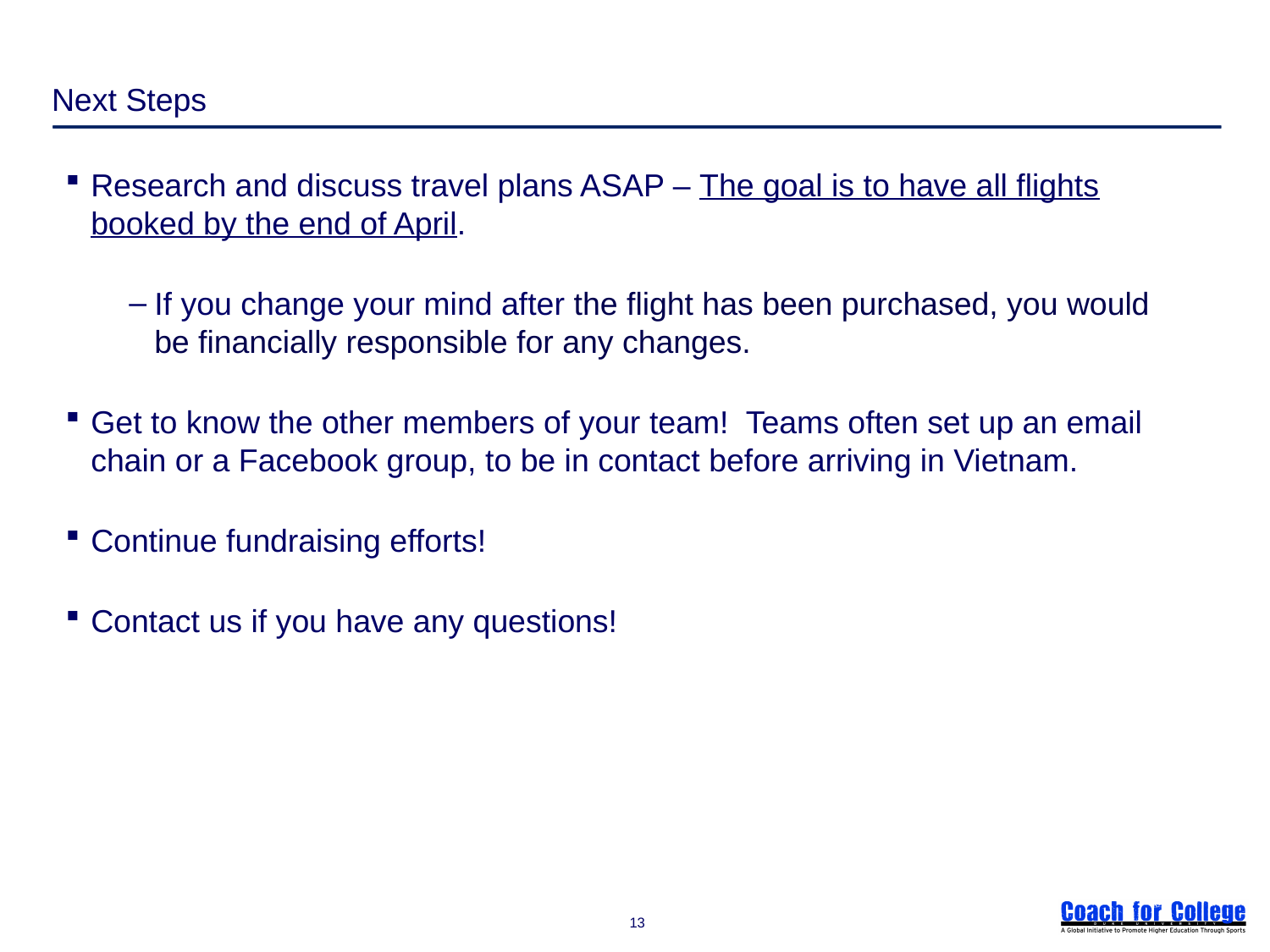

# Next Steps
Research and discuss travel plans ASAP – The goal is to have all flights booked by the end of April.
If you change your mind after the flight has been purchased, you would be financially responsible for any changes.
Get to know the other members of your team!  Teams often set up an email chain or a Facebook group, to be in contact before arriving in Vietnam.
Continue fundraising efforts!
Contact us if you have any questions!